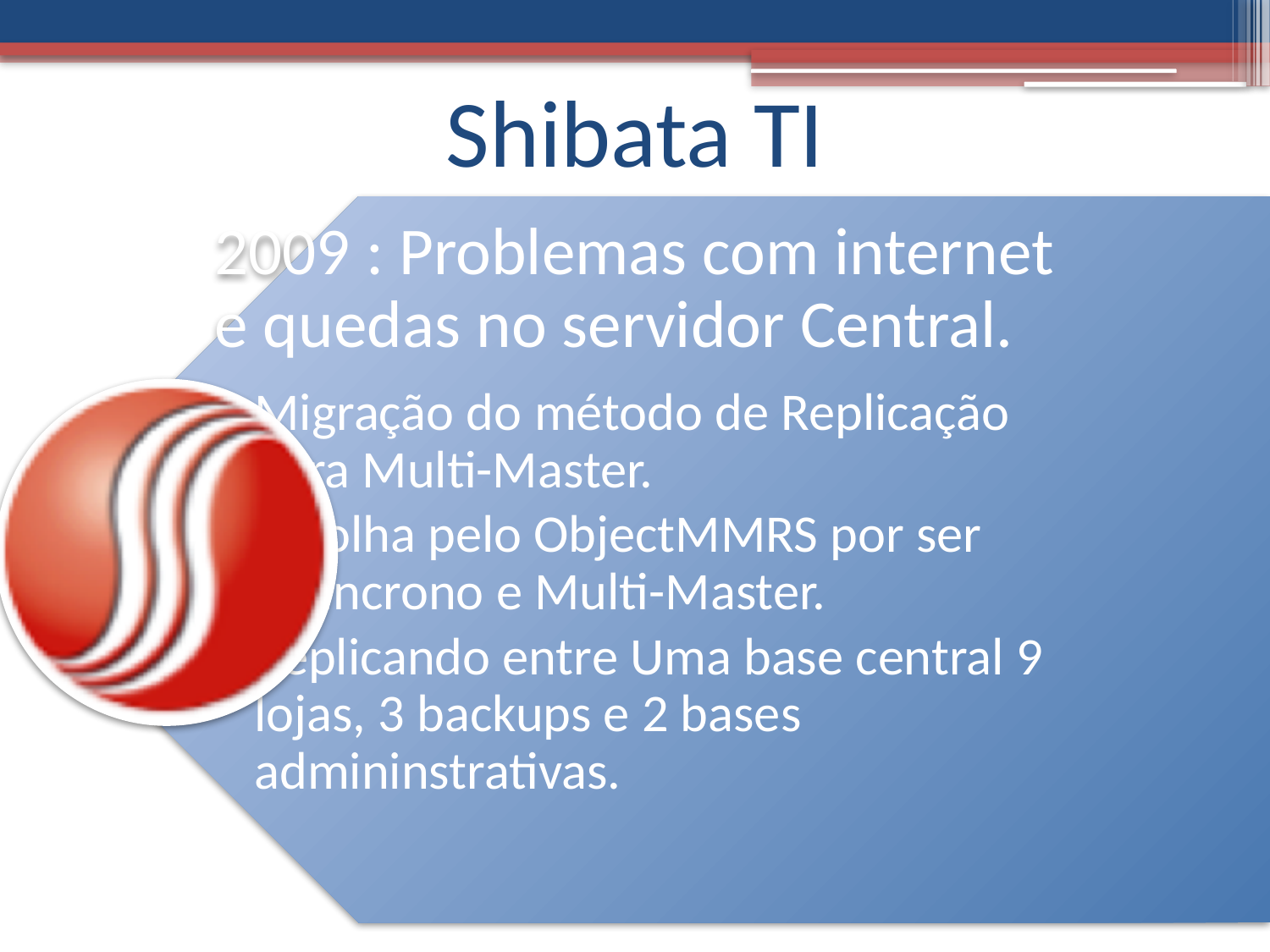

Shibata TI
2009 : Problemas com internet e quedas no servidor Central.
Migração do método de Replicação para Multi-Master.
Escolha pelo ObjectMMRS por ser assíncrono e Multi-Master.
Replicando entre Uma base central 9 lojas, 3 backups e 2 bases admininstrativas.